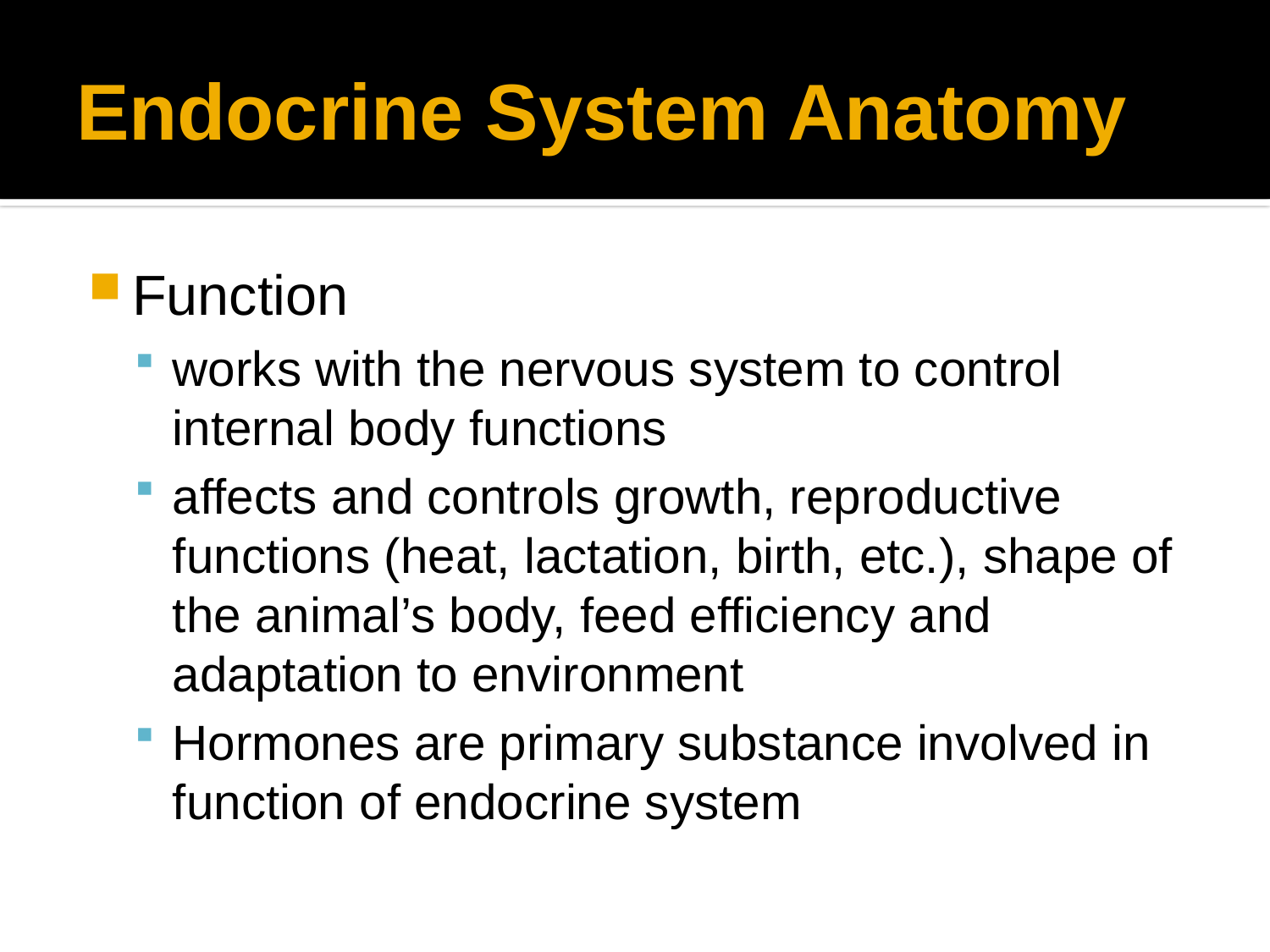

# Endocrine System Anatomy
Function
works with the nervous system to control internal body functions
affects and controls growth, reproductive functions (heat, lactation, birth, etc.), shape of the animal’s body, feed efficiency and adaptation to environment
Hormones are primary substance involved in function of endocrine system